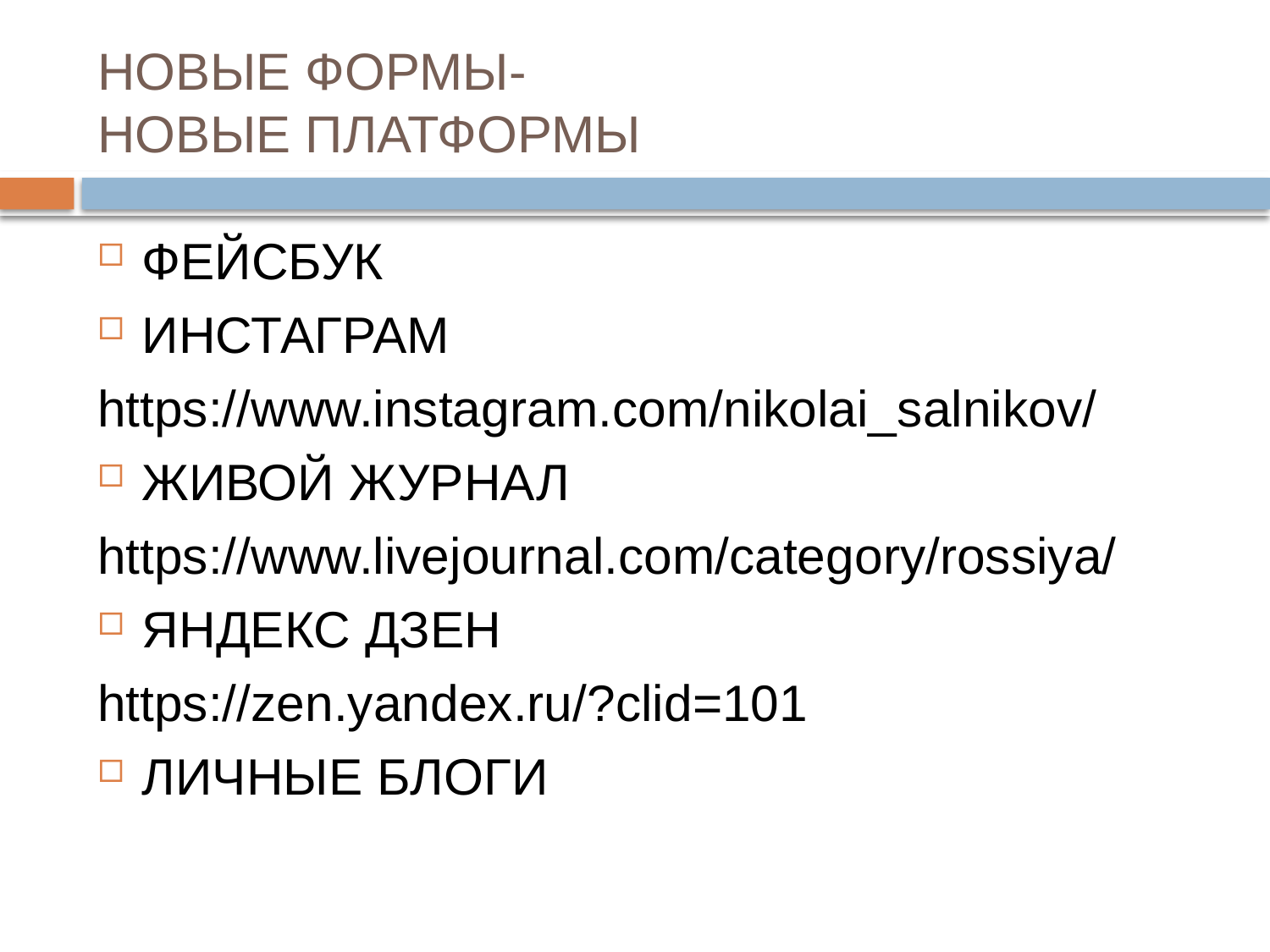

# НОВЫЕ ФОРМЫ- НОВЫЕ ПЛАТФОРМЫ
ФЕЙСБУК
ИНСТАГРАМ
https://www.instagram.com/nikolai_salnikov/
ЖИВОЙ ЖУРНАЛ
https://www.livejournal.com/category/rossiya/
ЯНДЕКС ДЗЕН
https://zen.yandex.ru/?clid=101
ЛИЧНЫЕ БЛОГИ